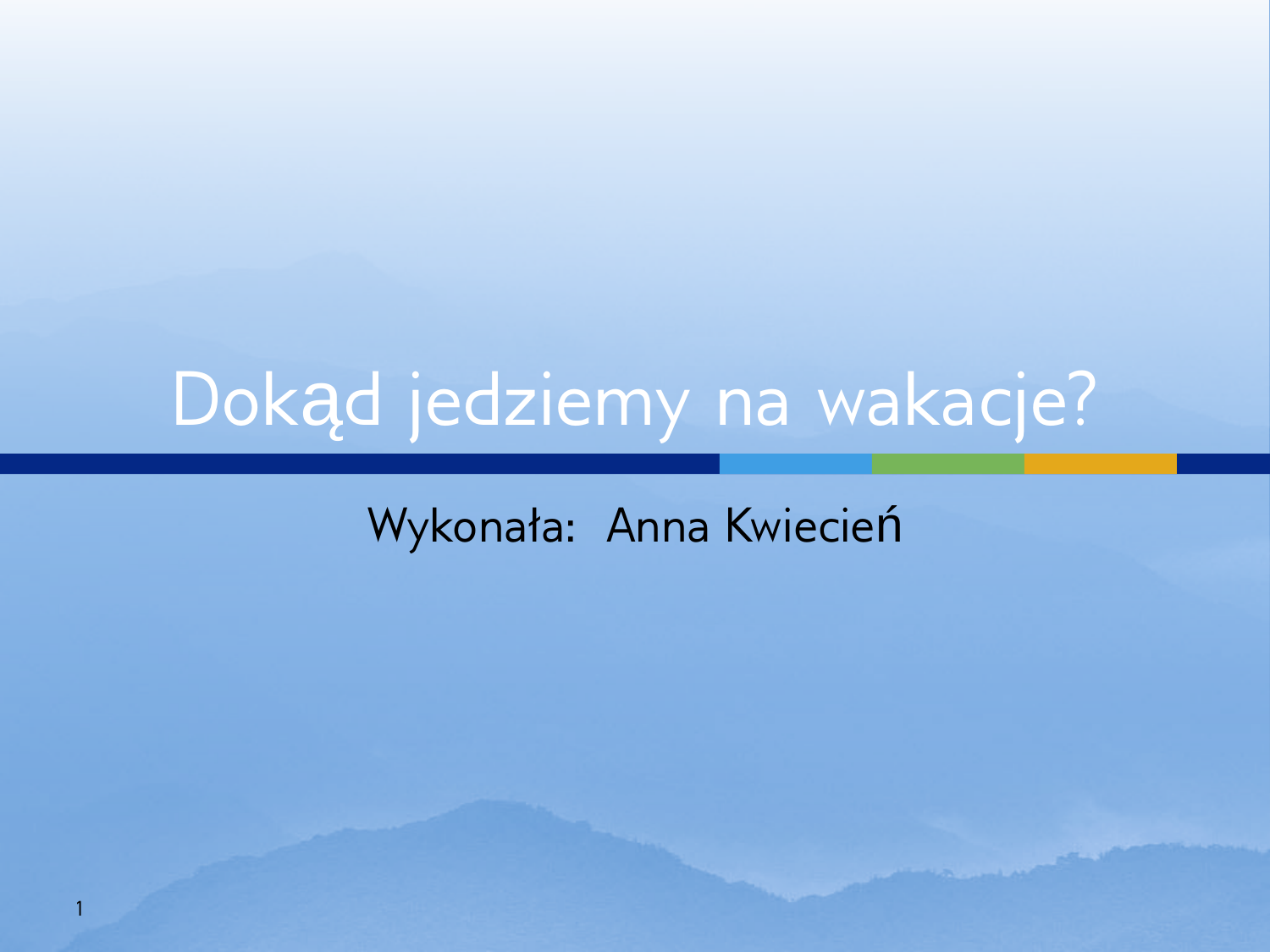

# Dokąd jedziemy na wakacje?
Wykonała:  Anna Kwiecień
1